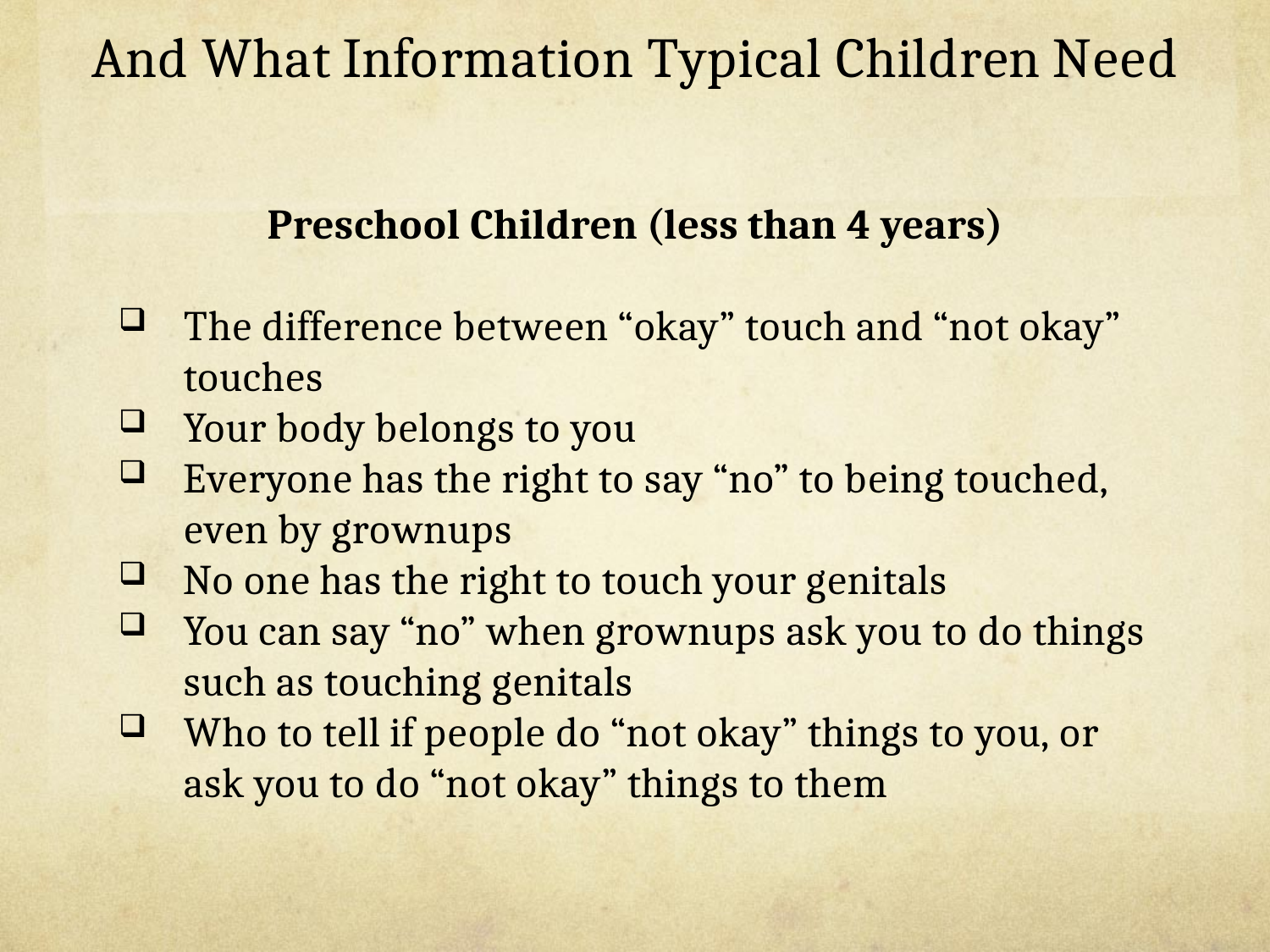

# And What Information Typical Children Need
Preschool Children (less than 4 years)

The difference between “okay” touch and “not okay” touches
Your body belongs to you
Everyone has the right to say “no” to being touched, even by grownups
No one has the right to touch your genitals
You can say “no” when grownups ask you to do things such as touching genitals
Who to tell if people do “not okay” things to you, or ask you to do “not okay” things to them